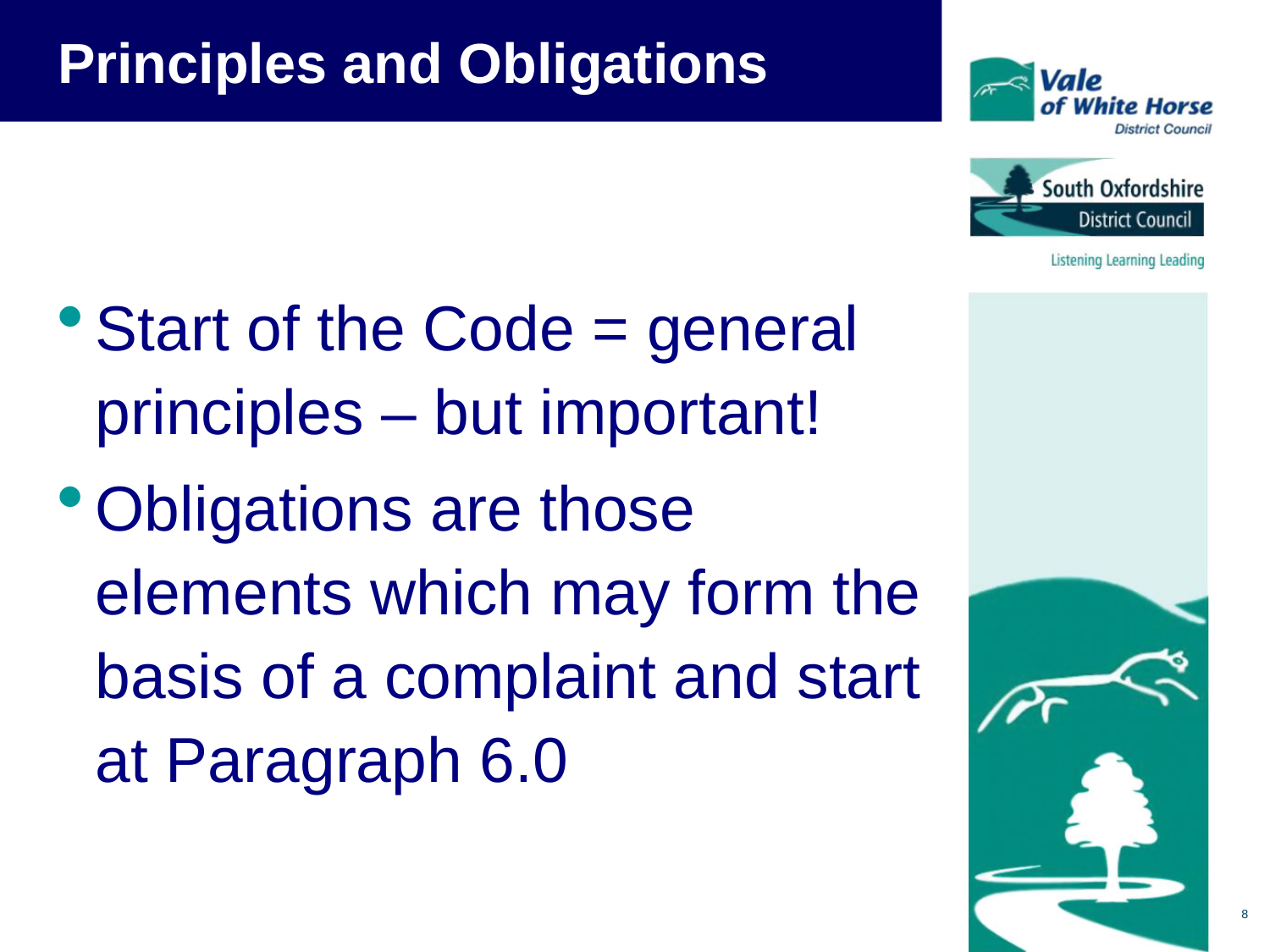

# Principles and Obligations
Start of the Code = general principles – but important!
Obligations are those elements which may form the basis of a complaint and start at Paragraph 6.0
8